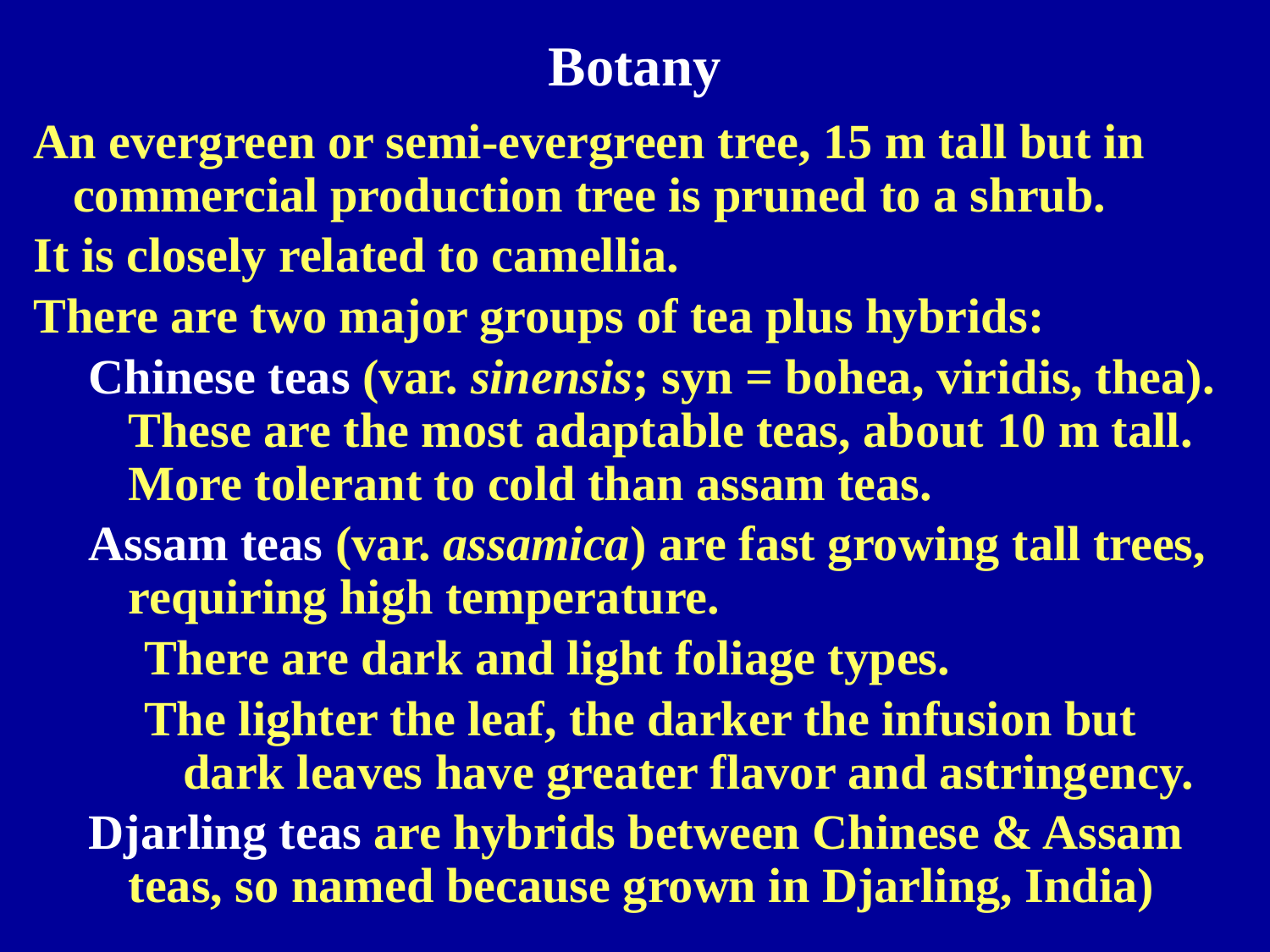

Botany
An evergreen or semi-evergreen tree, 15 m tall but in commercial production tree is pruned to a shrub.
It is closely related to camellia.
There are two major groups of tea plus hybrids:
Chinese teas (var. sinensis; syn = bohea, viridis, thea). These are the most adaptable teas, about 10 m tall. More tolerant to cold than assam teas.
Assam teas (var. assamica) are fast growing tall trees, requiring high temperature.
There are dark and light foliage types.
The lighter the leaf, the darker the infusion but dark leaves have greater flavor and astringency.
Djarling teas are hybrids between Chinese & Assam teas, so named because grown in Djarling, India)